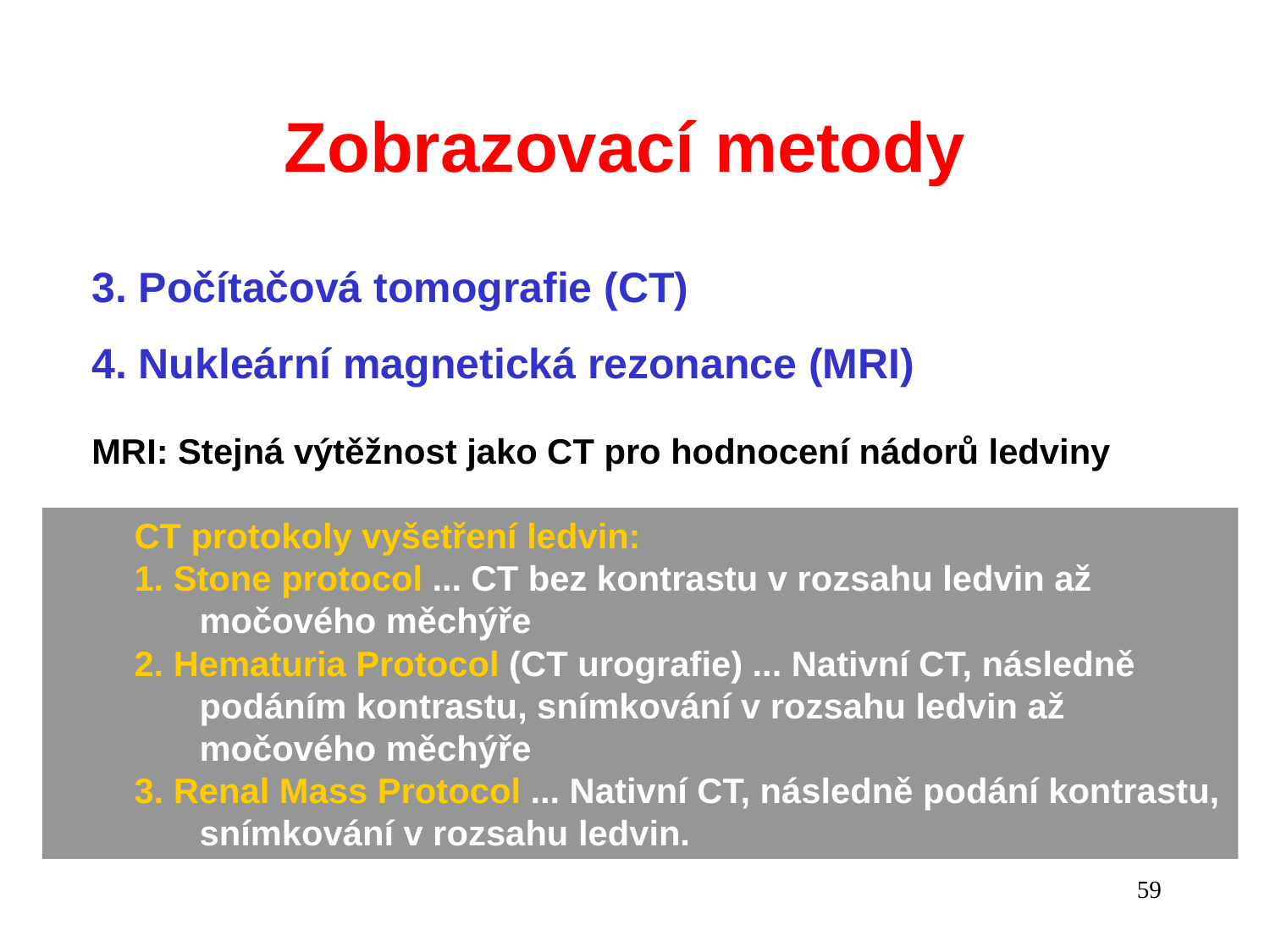

Zobrazovací metody
3. Počítačová tomografie (CT)
4. Nukleární magnetická rezonance (MRI)

MRI: Stejná výtěžnost jako CT pro hodnocení nádorů ledviny
CT protokoly vyšetření ledvin:
1. Stone protocol ... CT bez kontrastu v rozsahu ledvin až močového měchýře
2. Hematuria Protocol (CT urografie) ... Nativní CT, následně podáním kontrastu, snímkování v rozsahu ledvin až močového měchýře
3. Renal Mass Protocol ... Nativní CT, následně podání kontrastu, snímkování v rozsahu ledvin.
59